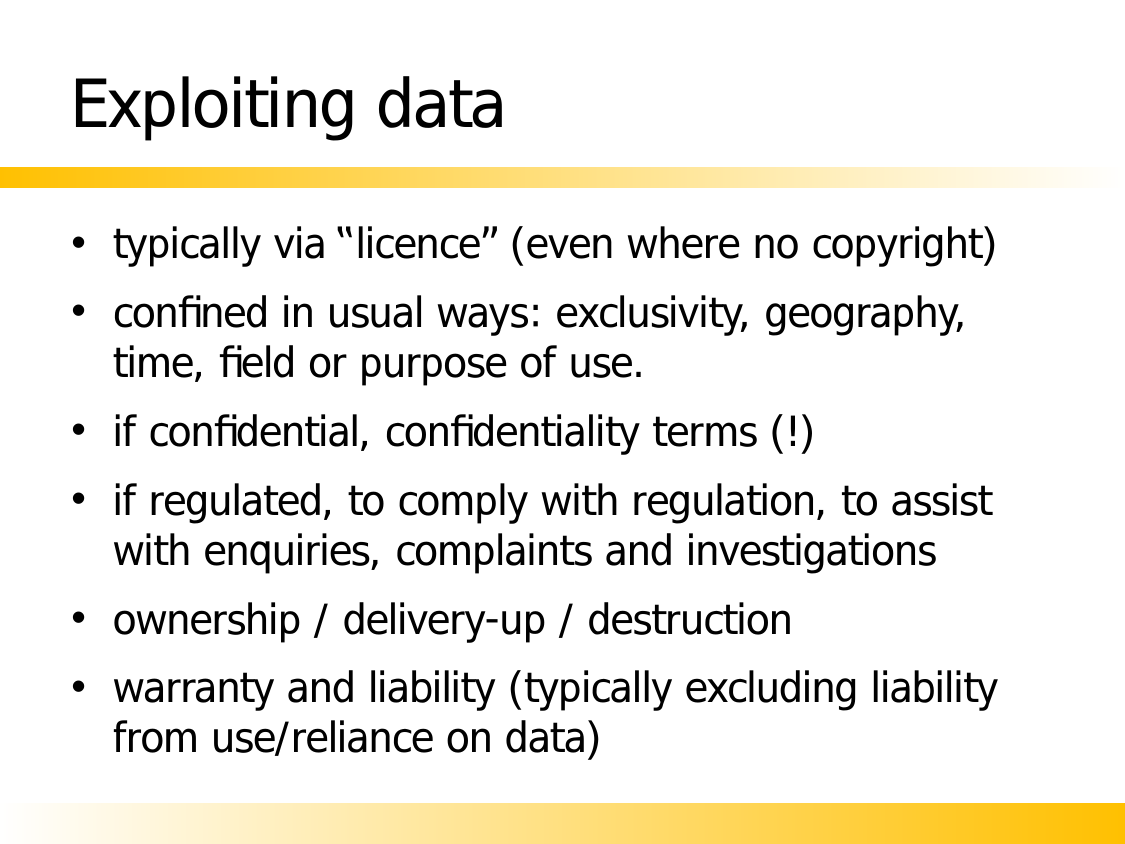

# Exploiting data
typically via “licence” (even where no copyright)
confined in usual ways: exclusivity, geography, time, field or purpose of use.
if confidential, confidentiality terms (!)
if regulated, to comply with regulation, to assist with enquiries, complaints and investigations
ownership / delivery-up / destruction
warranty and liability (typically excluding liability from use/reliance on data)